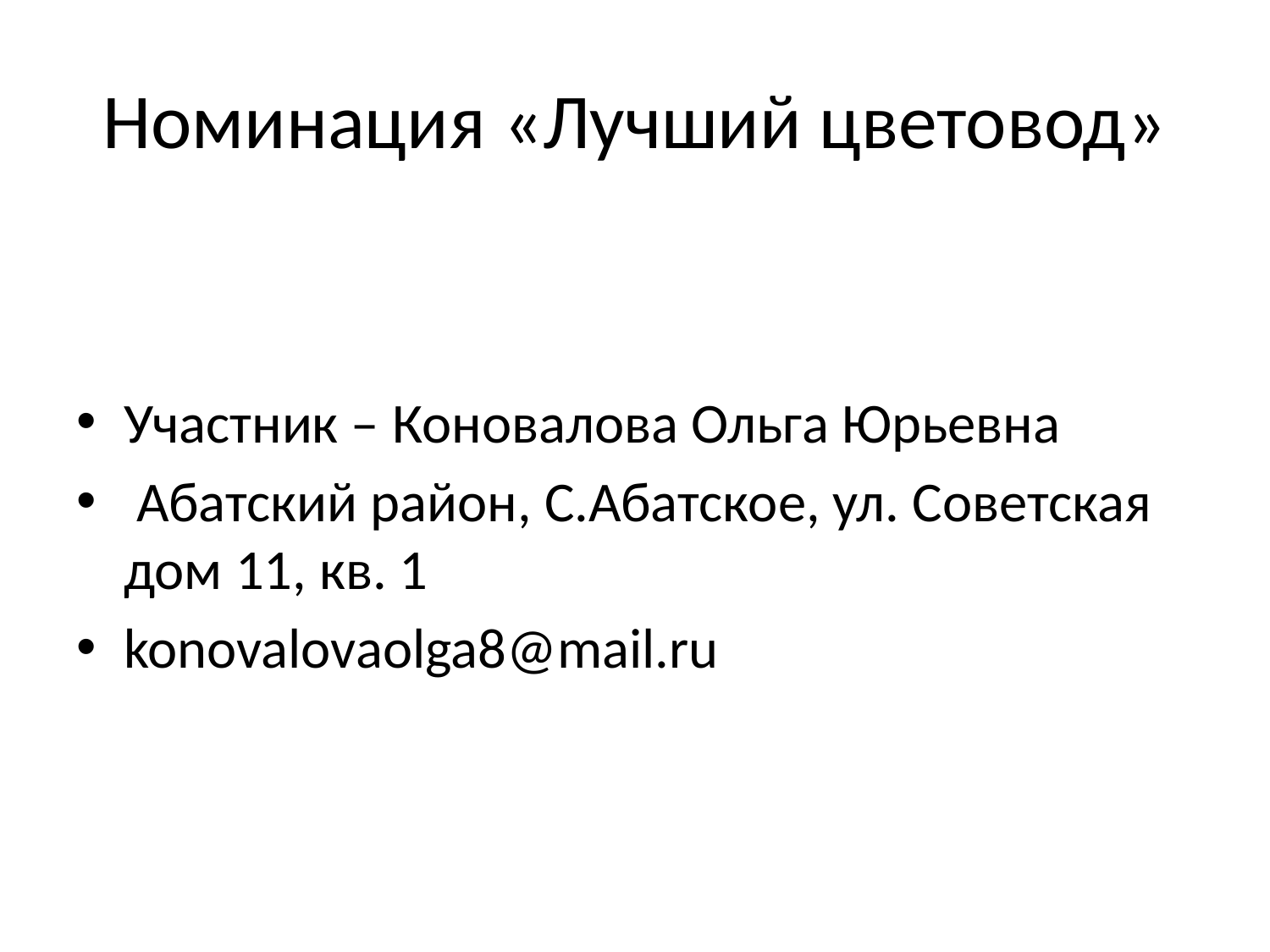

# Номинация «Лучший цветовод»

Участник – Коновалова Ольга Юрьевна
 Абатский район, С.Абатское, ул. Советская дом 11, кв. 1
konovalovaolga8@mail.ru